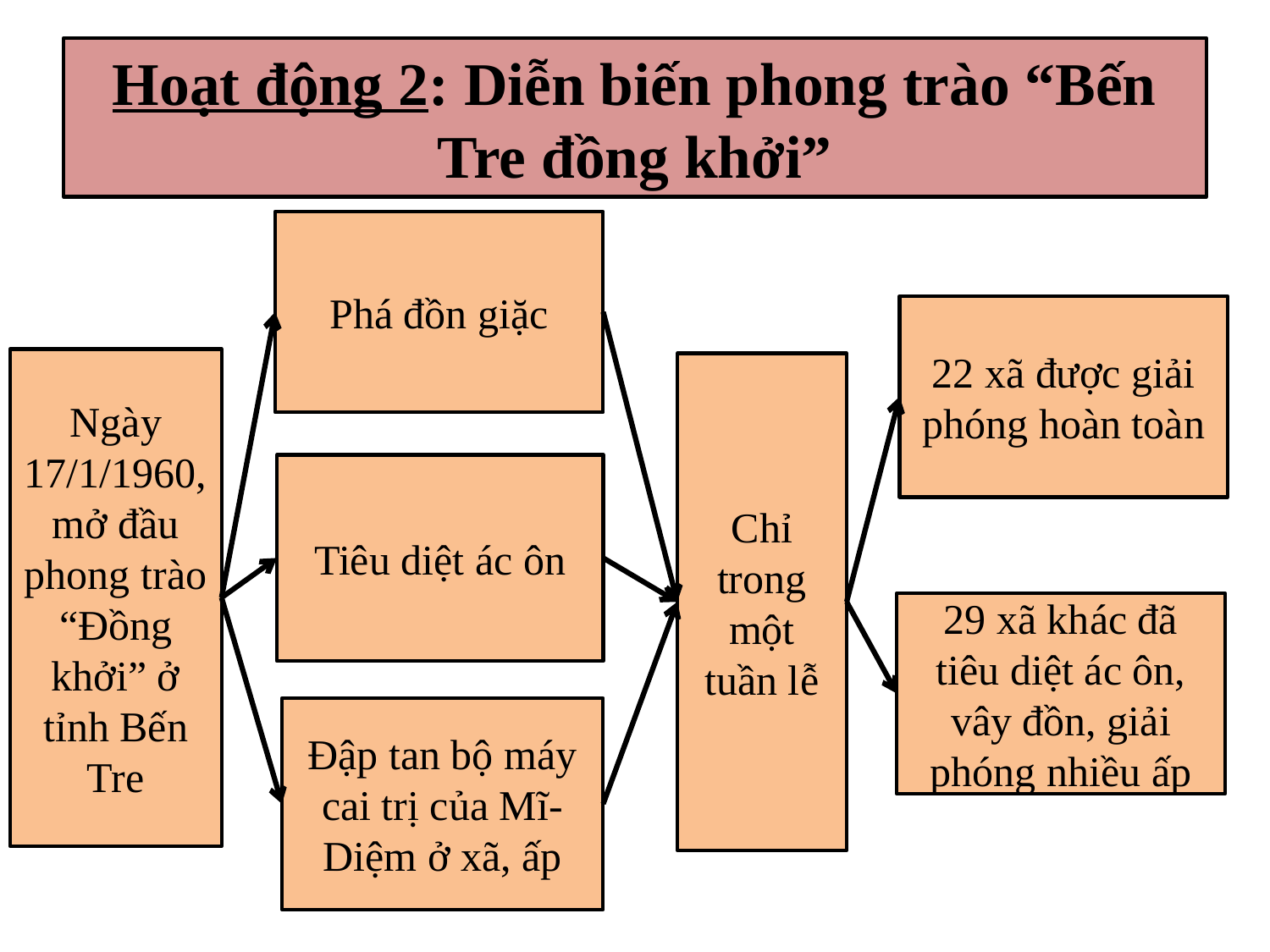

# Hoạt động 2: Diễn biến phong trào “Bến Tre đồng khởi”
Phá đồn giặc
22 xã được giải phóng hoàn toàn
Ngày 17/1/1960, mở đầu phong trào “Đồng khởi” ở tỉnh Bến Tre
Chỉ trong một tuần lễ
Tiêu diệt ác ôn
29 xã khác đã tiêu diệt ác ôn, vây đồn, giải phóng nhiều ấp
Đập tan bộ máy cai trị của Mĩ-Diệm ở xã, ấp